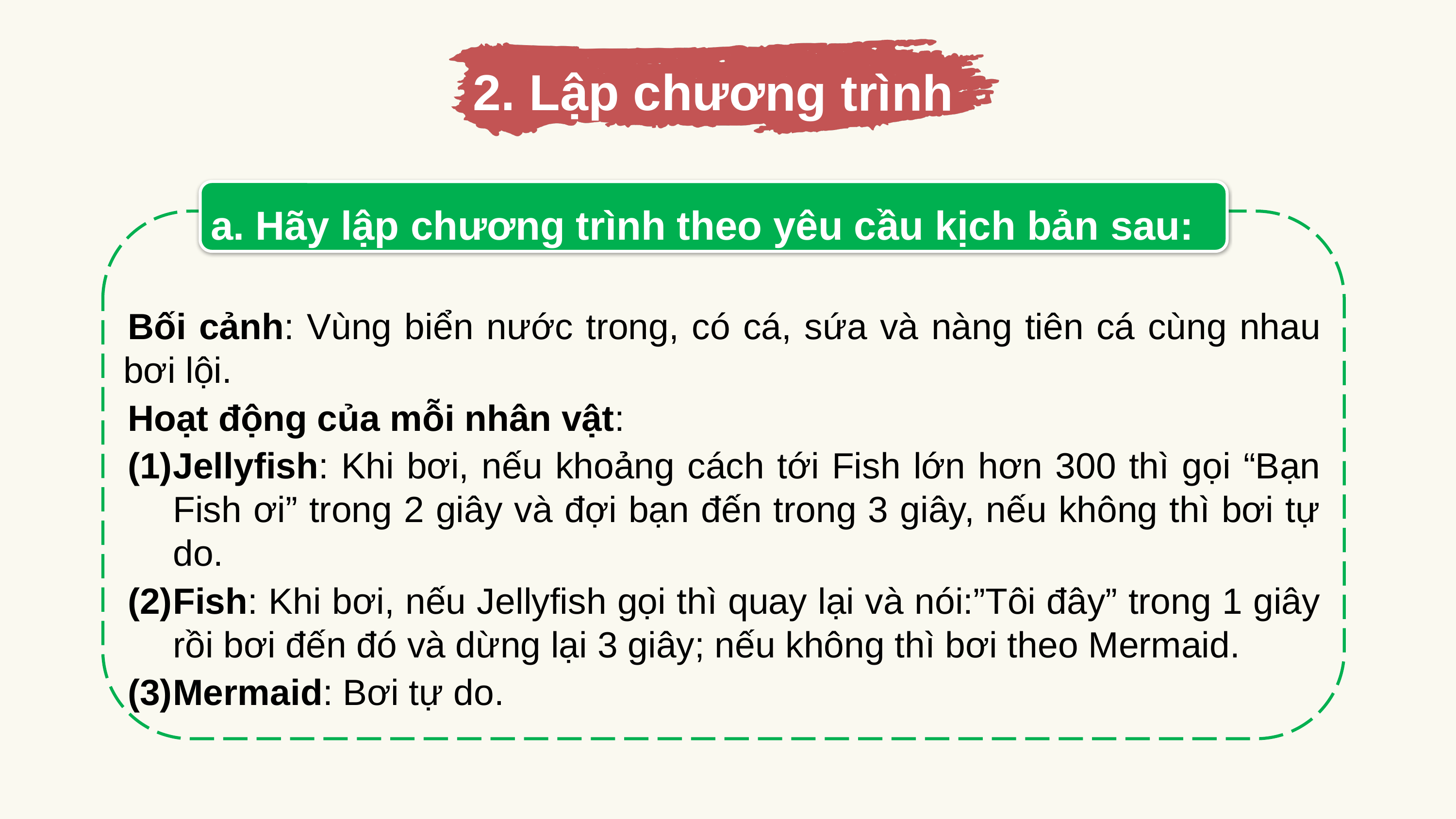

2. Lập chương trình
a. Hãy lập chương trình theo yêu cầu kịch bản sau:

Bối cảnh: Vùng biển nước trong, có cá, sứa và nàng tiên cá cùng nhau bơi lội.
Hoạt động của mỗi nhân vật:
Jellyfish: Khi bơi, nếu khoảng cách tới Fish lớn hơn 300 thì gọi “Bạn Fish ơi” trong 2 giây và đợi bạn đến trong 3 giây, nếu không thì bơi tự do.
Fish: Khi bơi, nếu Jellyfish gọi thì quay lại và nói:”Tôi đây” trong 1 giây rồi bơi đến đó và dừng lại 3 giây; nếu không thì bơi theo Mermaid.
Mermaid: Bơi tự do.